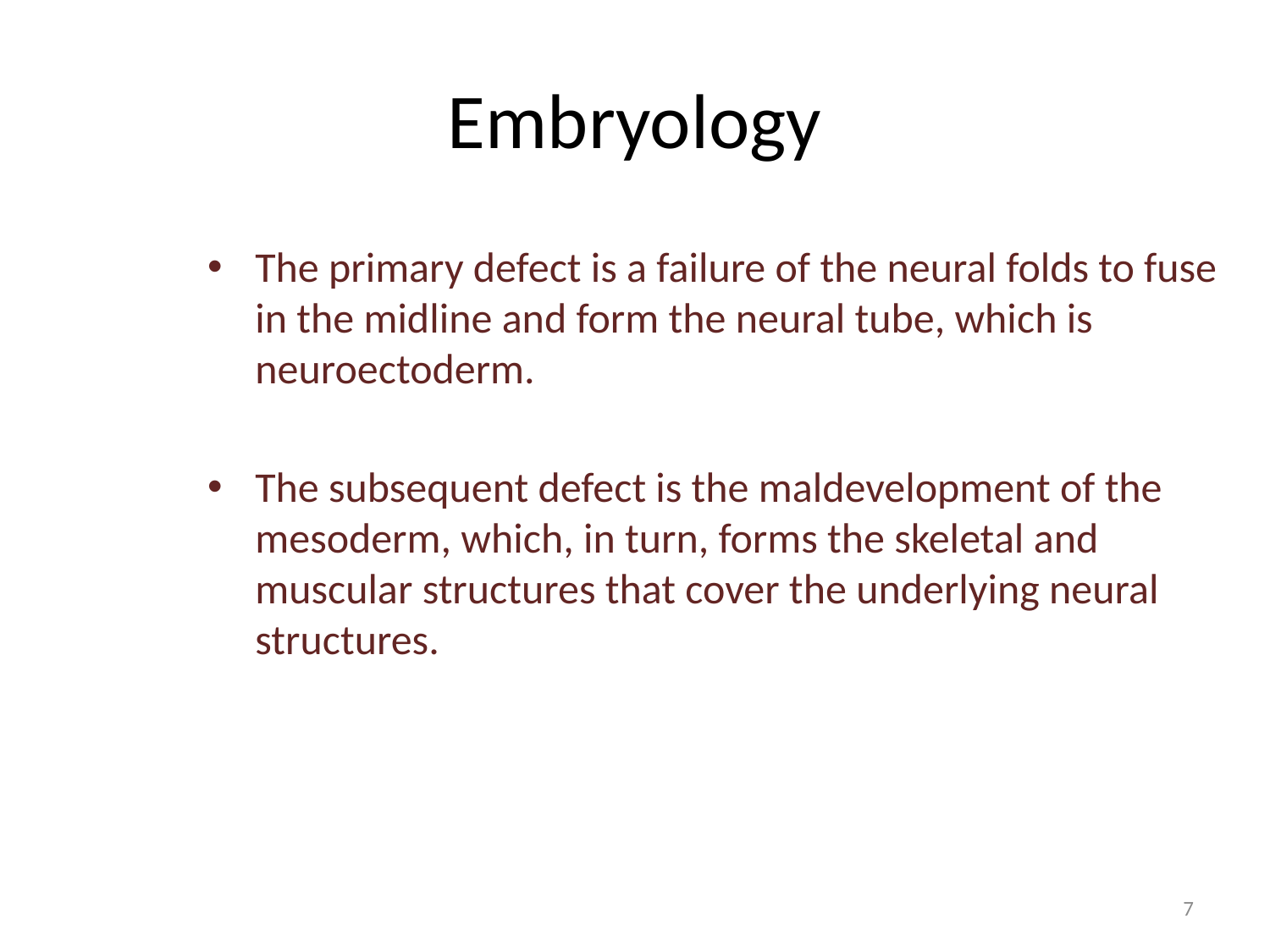

# Embryology
The primary defect is a failure of the neural folds to fuse in the midline and form the neural tube, which is neuroectoderm.

The subsequent defect is the maldevelopment of the mesoderm, which, in turn, forms the skeletal and muscular structures that cover the underlying neural structures.
7